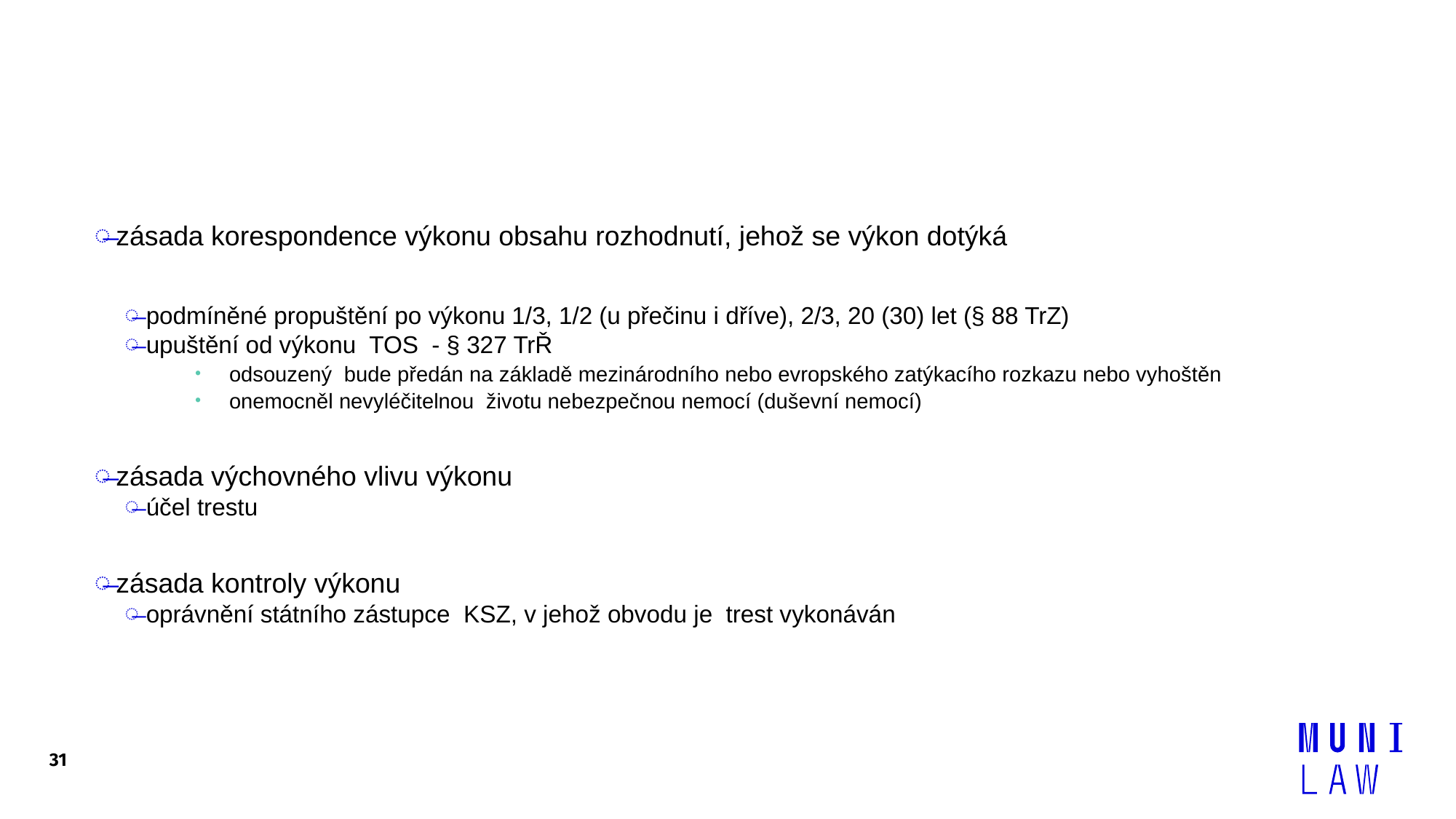

#
zásada korespondence výkonu obsahu rozhodnutí, jehož se výkon dotýká

podmíněné propuštění po výkonu 1/3, 1/2 (u přečinu i dříve), 2/3, 20 (30) let (§ 88 TrZ)
upuštění od výkonu  TOS  - § 327 TrŘ
odsouzený  bude předán na základě mezinárodního nebo evropského zatýkacího rozkazu nebo vyhoštěn
onemocněl nevyléčitelnou  životu nebezpečnou nemocí (duševní nemocí)

zásada výchovného vlivu výkonu
účel trestu

zásada kontroly výkonu
oprávnění státního zástupce  KSZ, v jehož obvodu je  trest vykonáván

31